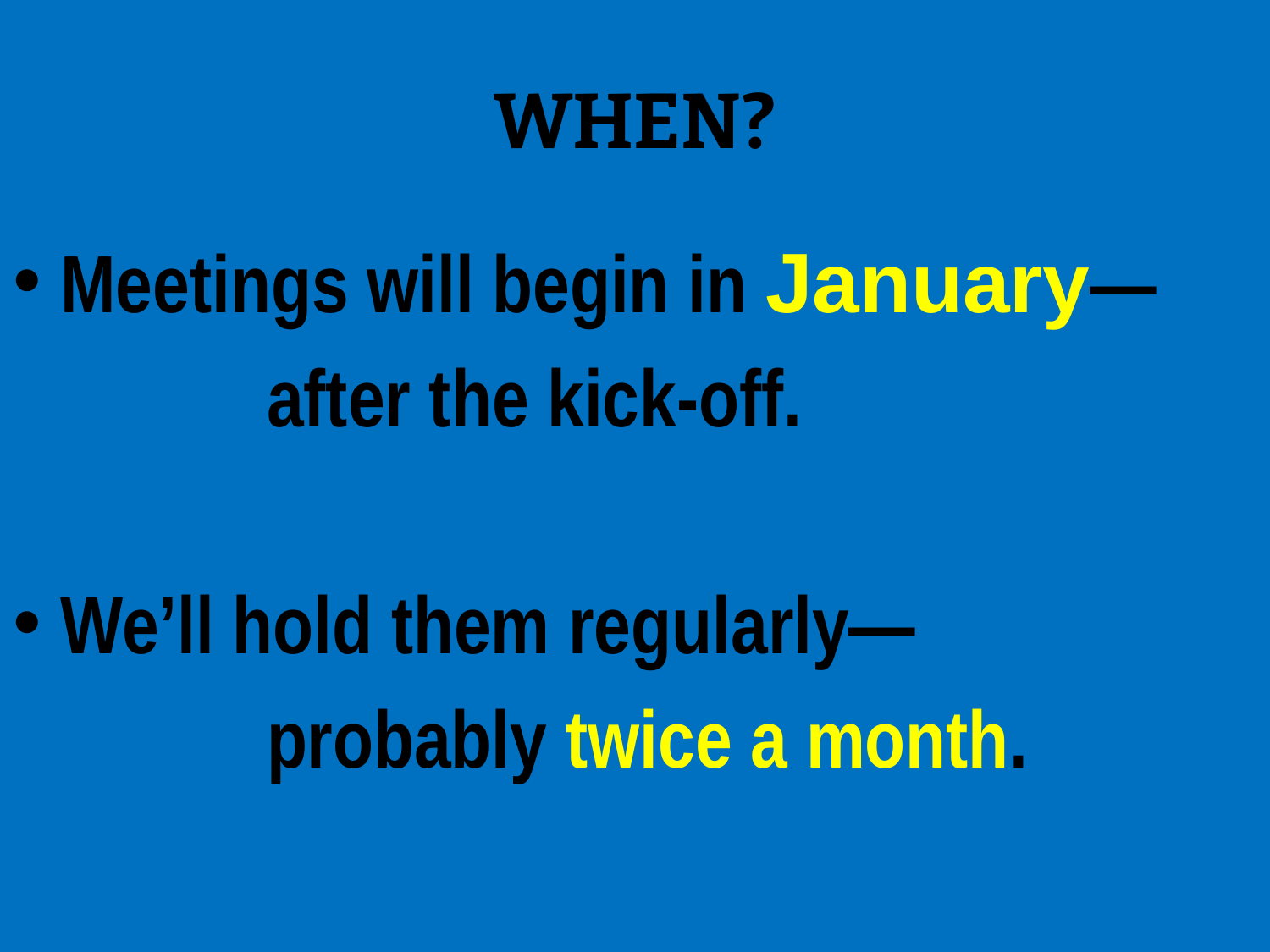

# WHEN?
Meetings will begin in January—
		after the kick-off.

We’ll hold them regularly—
		probably twice a month.